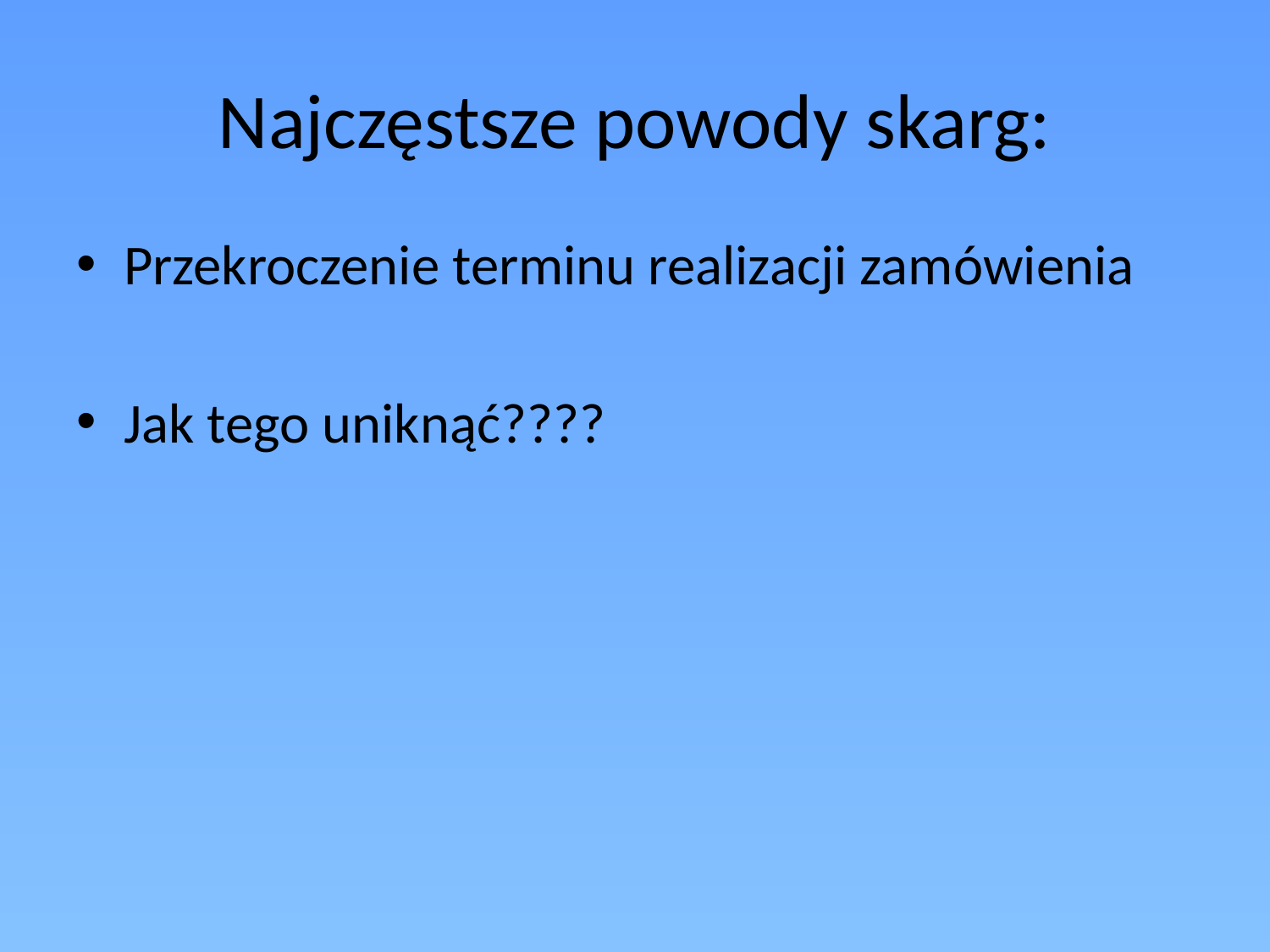

# Najczęstsze powody skarg:
Przekroczenie terminu realizacji zamówienia

Jak tego uniknąć????